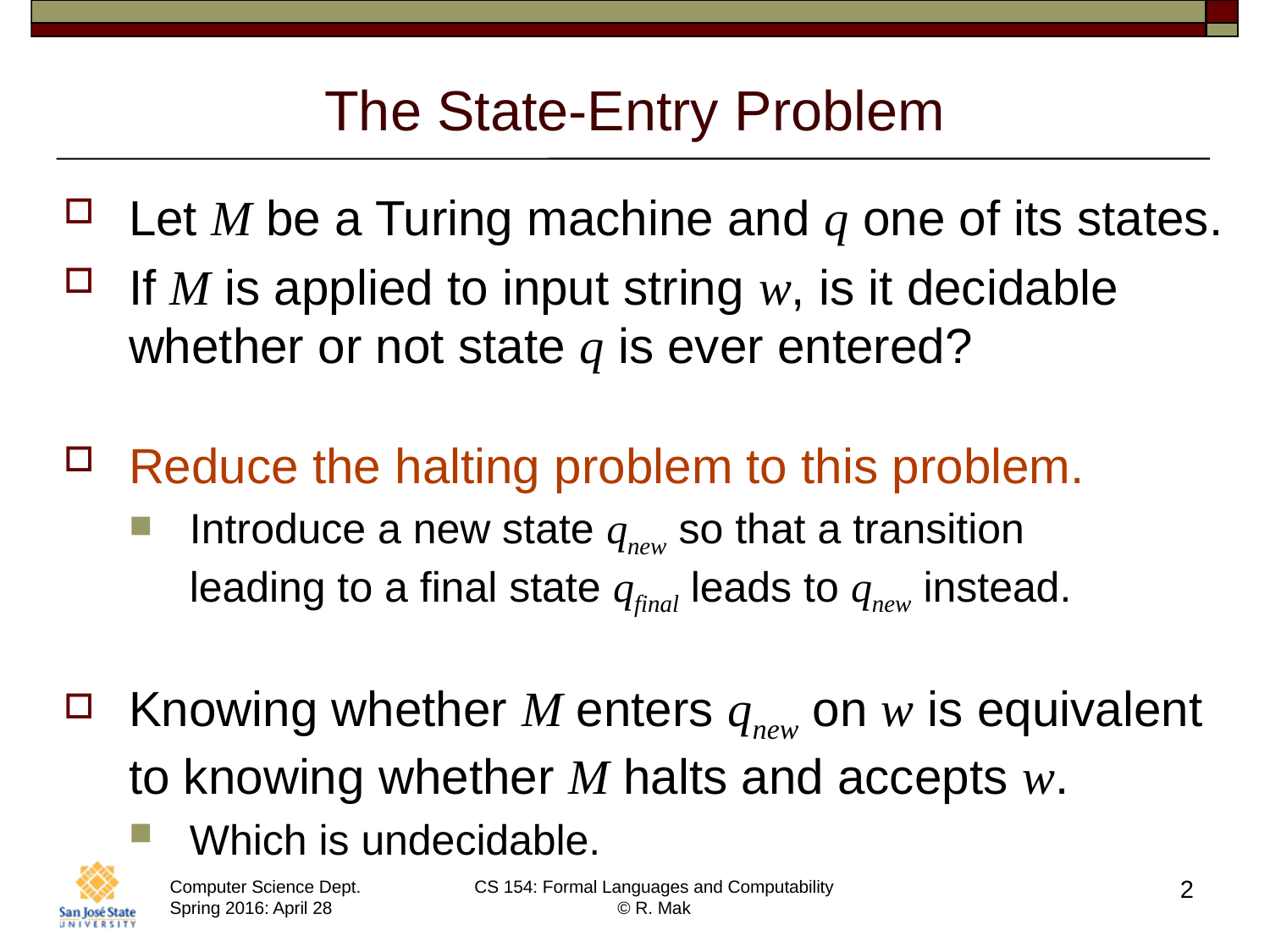

# The State-Entry Problem
Let M be a Turing machine and q one of its states.
If M is applied to input string w, is it decidable whether or not state q is ever entered?

Reduce the halting problem to this problem.
Introduce a new state qnew so that a transition
leading to a final state qfinal leads to qnew instead.

Knowing whether M enters qnew on w is equivalent to knowing whether M halts and accepts w.
Which is undecidable.
2